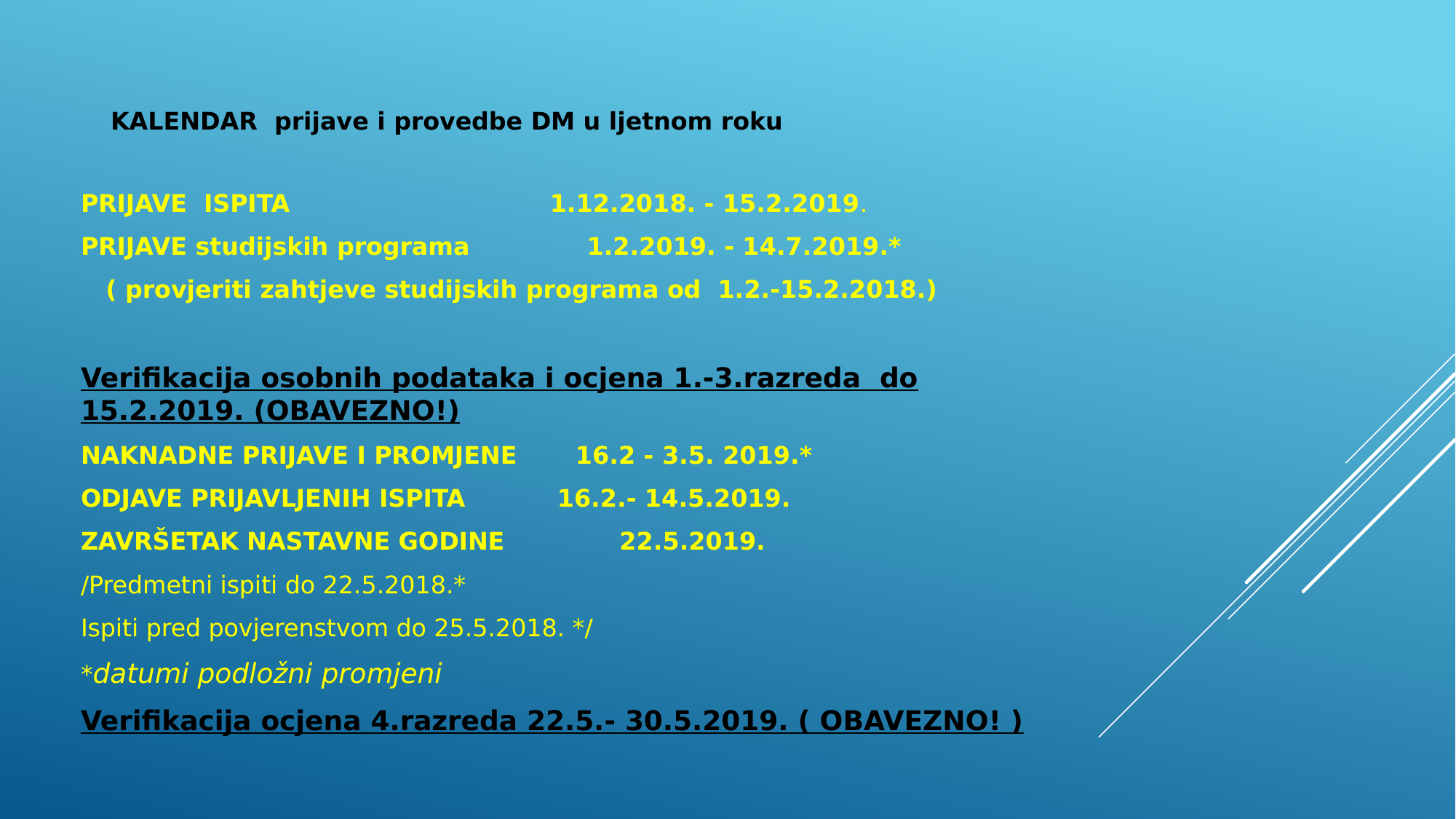

KALENDAR  prijave i provedbe DM u ljetnom roku

PRIJAVE  ISPITA                                  1.12.2018. - 15.2.2019.
PRIJAVE studijskih programa              1.2.2019. - 14.7.2019.*
   ( provjeriti zahtjeve studijskih programa od  1.2.-15.2.2018.)

Verifikacija osobnih podataka i ocjena 1.-3.razreda  do 15.2.2019. (OBAVEZNO!)
NAKNADNE PRIJAVE I PROMJENE       16.2 - 3.5. 2019.*
ODJAVE PRIJAVLJENIH ISPITA           16.2.- 14.5.2019.
ZAVRŠETAK NASTAVNE GODINE               22.5.2019.
/Predmetni ispiti do 22.5.2018.*
Ispiti pred povjerenstvom do 25.5.2018. */
*datumi podložni promjeni
Verifikacija ocjena 4.razreda 22.5.- 30.5.2019. ( OBAVEZNO! )

#